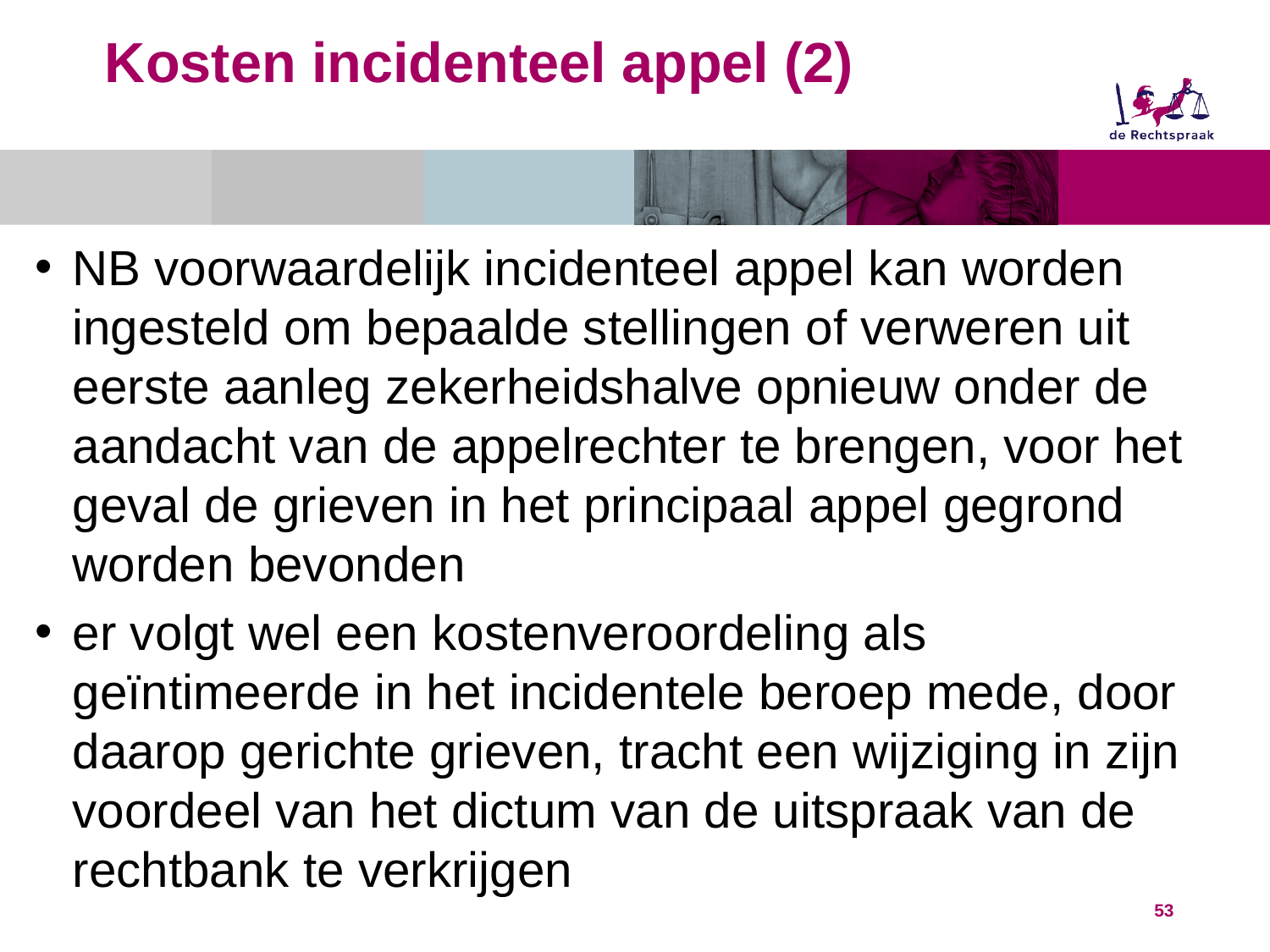

# Kosten incidenteel appel (2)

NB voorwaardelijk incidenteel appel kan worden ingesteld om bepaalde stellingen of verweren uit eerste aanleg zekerheidshalve opnieuw onder de aandacht van de appelrechter te brengen, voor het geval de grieven in het principaal appel gegrond worden bevonden
er volgt wel een kostenveroordeling als geïntimeerde in het incidentele beroep mede, door daarop gerichte grieven, tracht een wijziging in zijn voordeel van het dictum van de uitspraak van de rechtbank te verkrijgen

53